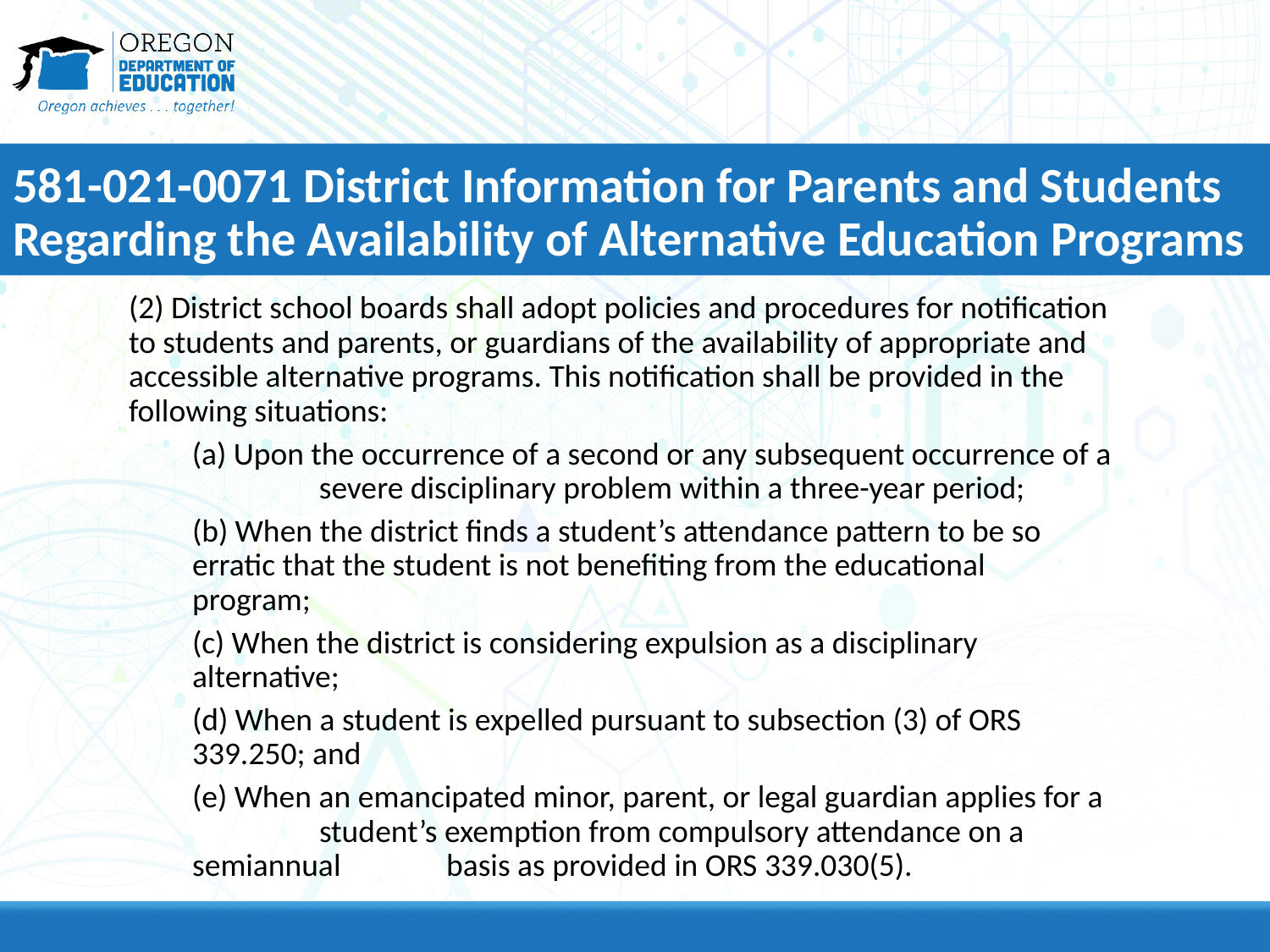

# 581-021-0071 District Information for Parents and Students Regarding the Availability of Alternative Education Programs
(2) District school boards shall adopt policies and procedures for notification to students and parents, or guardians of the availability of appropriate and accessible alternative programs. This notification shall be provided in the following situations:
(a) Upon the occurrence of a second or any subsequent occurrence of a 	severe disciplinary problem within a three-year period;
(b) When the district finds a student’s attendance pattern to be so 	erratic that the student is not benefiting from the educational 	program;
(c) When the district is considering expulsion as a disciplinary 	alternative;
(d) When a student is expelled pursuant to subsection (3) of ORS 	339.250; and
(e) When an emancipated minor, parent, or legal guardian applies for a 	student’s exemption from compulsory attendance on a semiannual 	basis as provided in ORS 339.030(5).